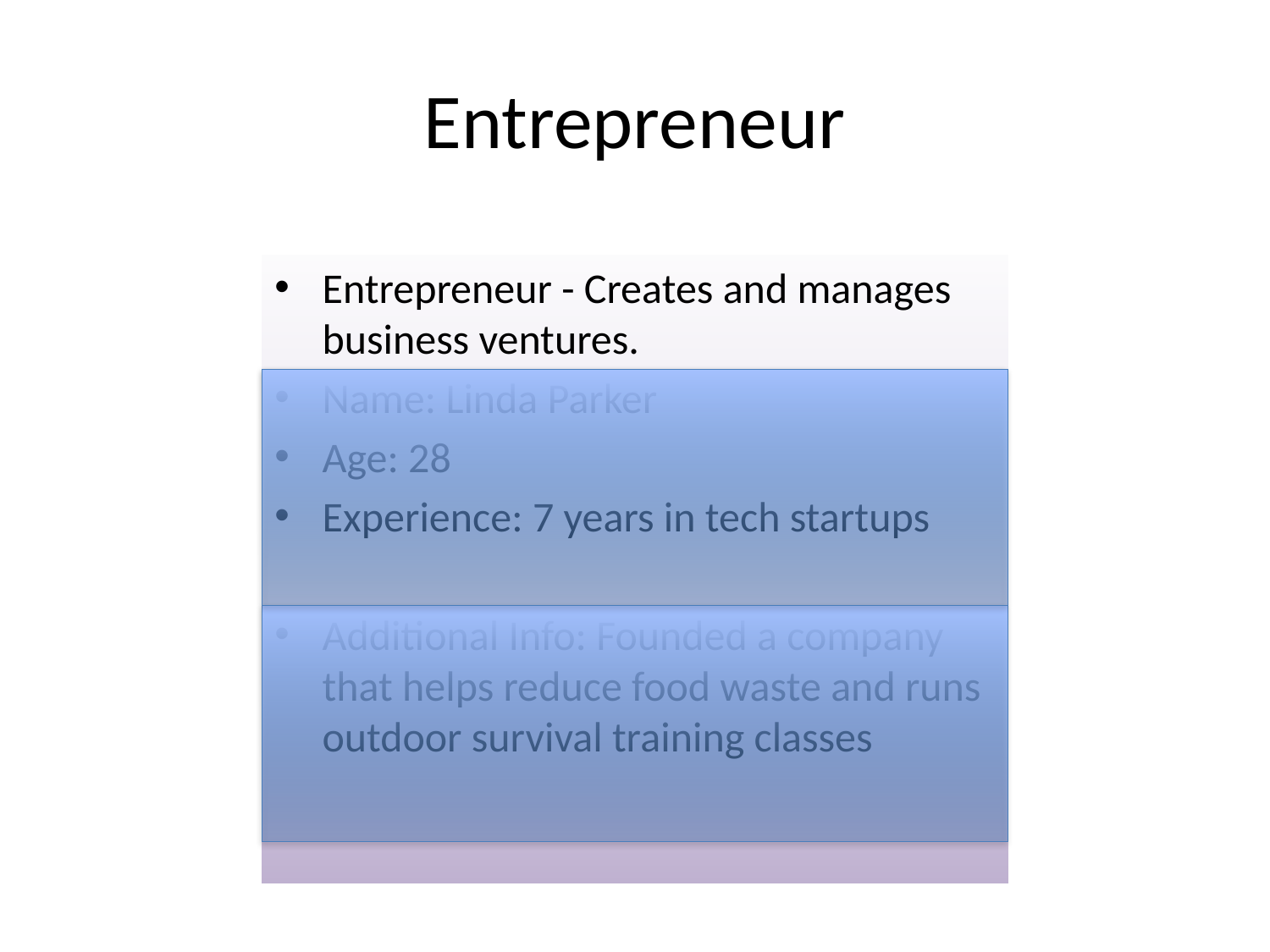

# Entrepreneur
Entrepreneur - Creates and manages business ventures.
Name: Linda Parker
Age: 28
Experience: 7 years in tech startups

Additional Info: Founded a company that helps reduce food waste and runs outdoor survival training classes